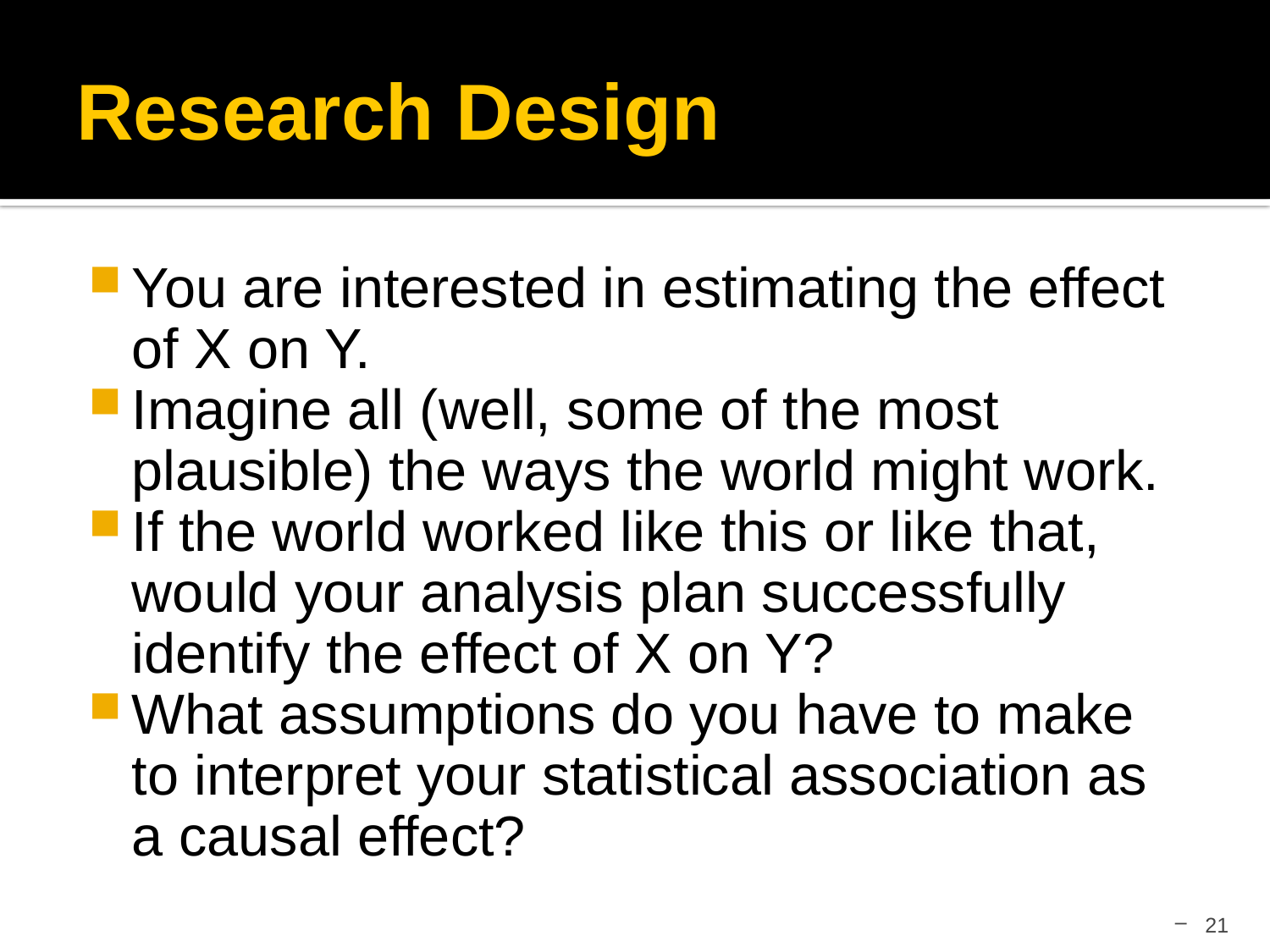

# Research Design
You are interested in estimating the effect of X on Y.
Imagine all (well, some of the most plausible) the ways the world might work.
If the world worked like this or like that, would your analysis plan successfully identify the effect of X on Y?
What assumptions do you have to make to interpret your statistical association as a causal effect?
21